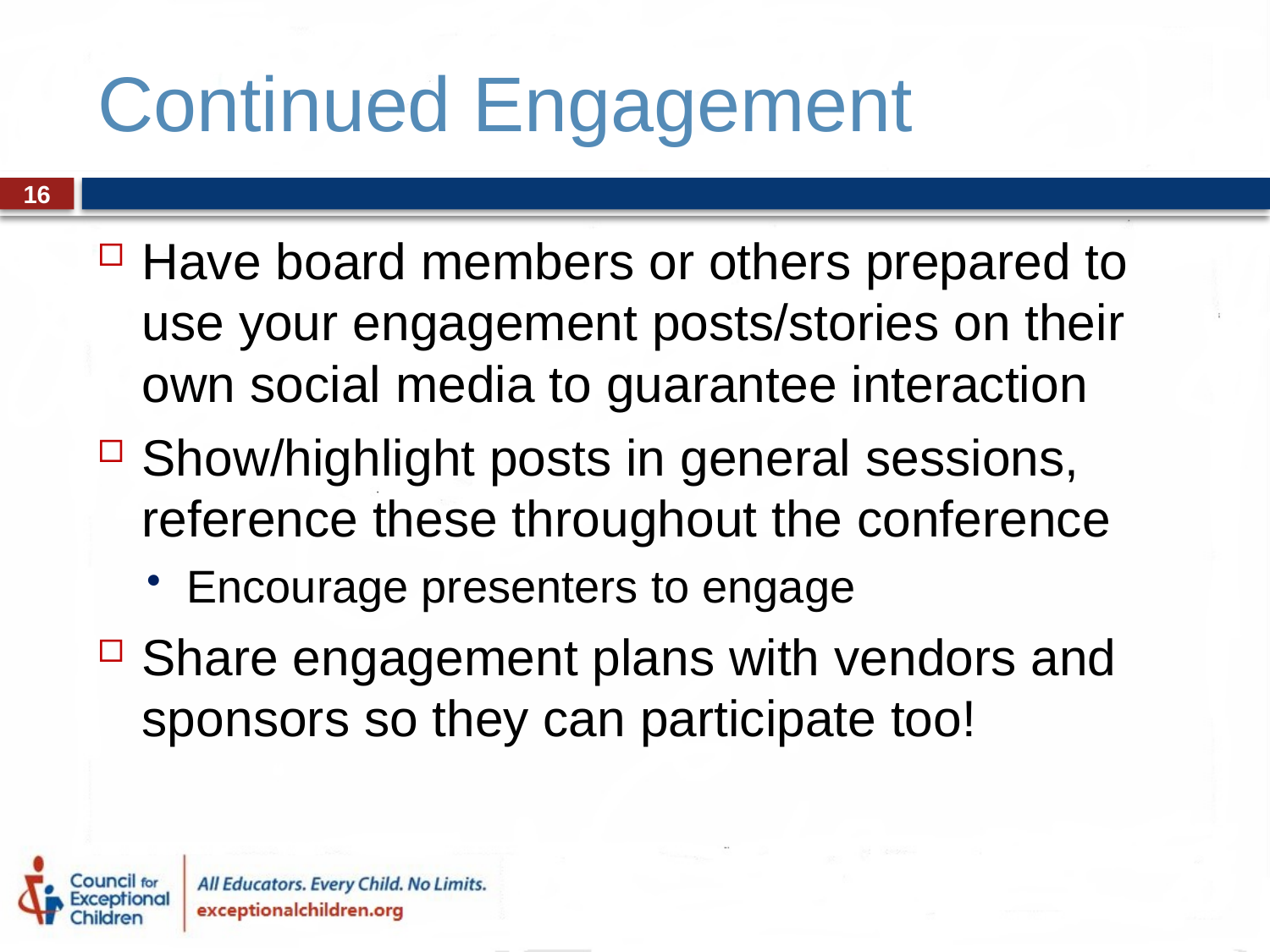

# Continued Engagement
16
Have board members or others prepared to use your engagement posts/stories on their own social media to guarantee interaction
Show/highlight posts in general sessions, reference these throughout the conference
Encourage presenters to engage
Share engagement plans with vendors and sponsors so they can participate too!